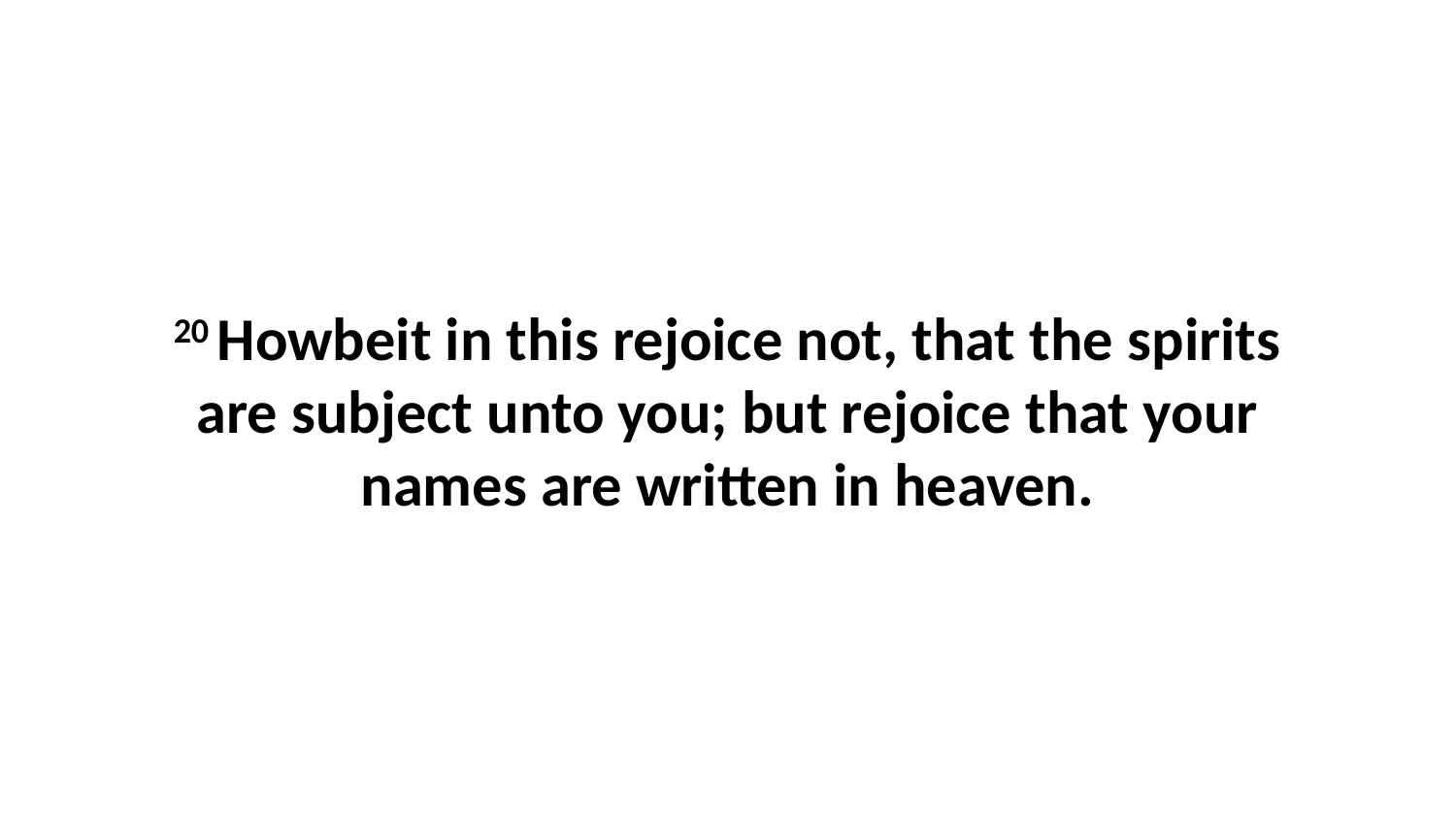

20 Howbeit in this rejoice not, that the spirits are subject unto you; but rejoice that your names are written in heaven.